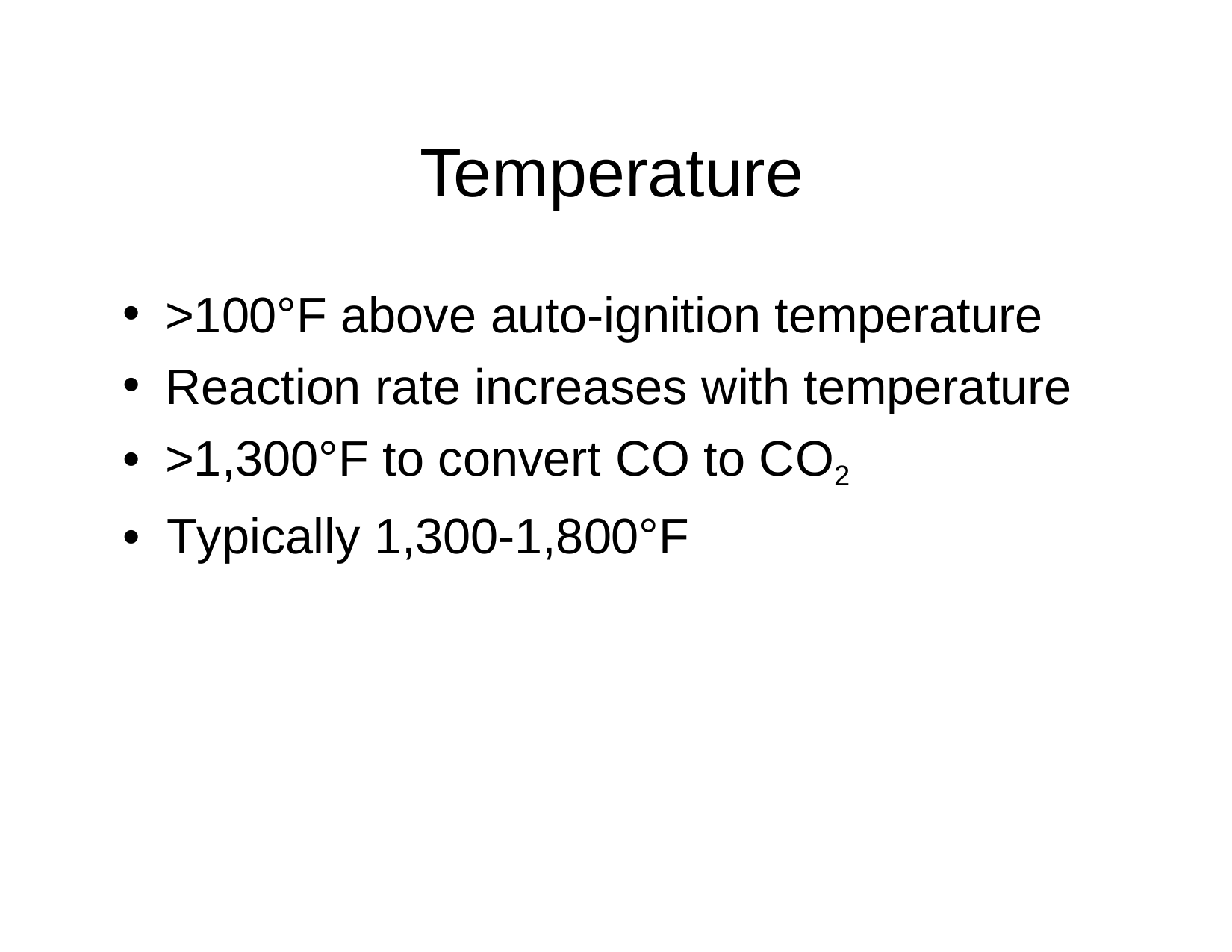

# Temperature
>100°F above auto-ignition temperature
Reaction rate increases with temperature
>1,300°F to convert CO to CO2
•	Typically 1,300-1,800°F